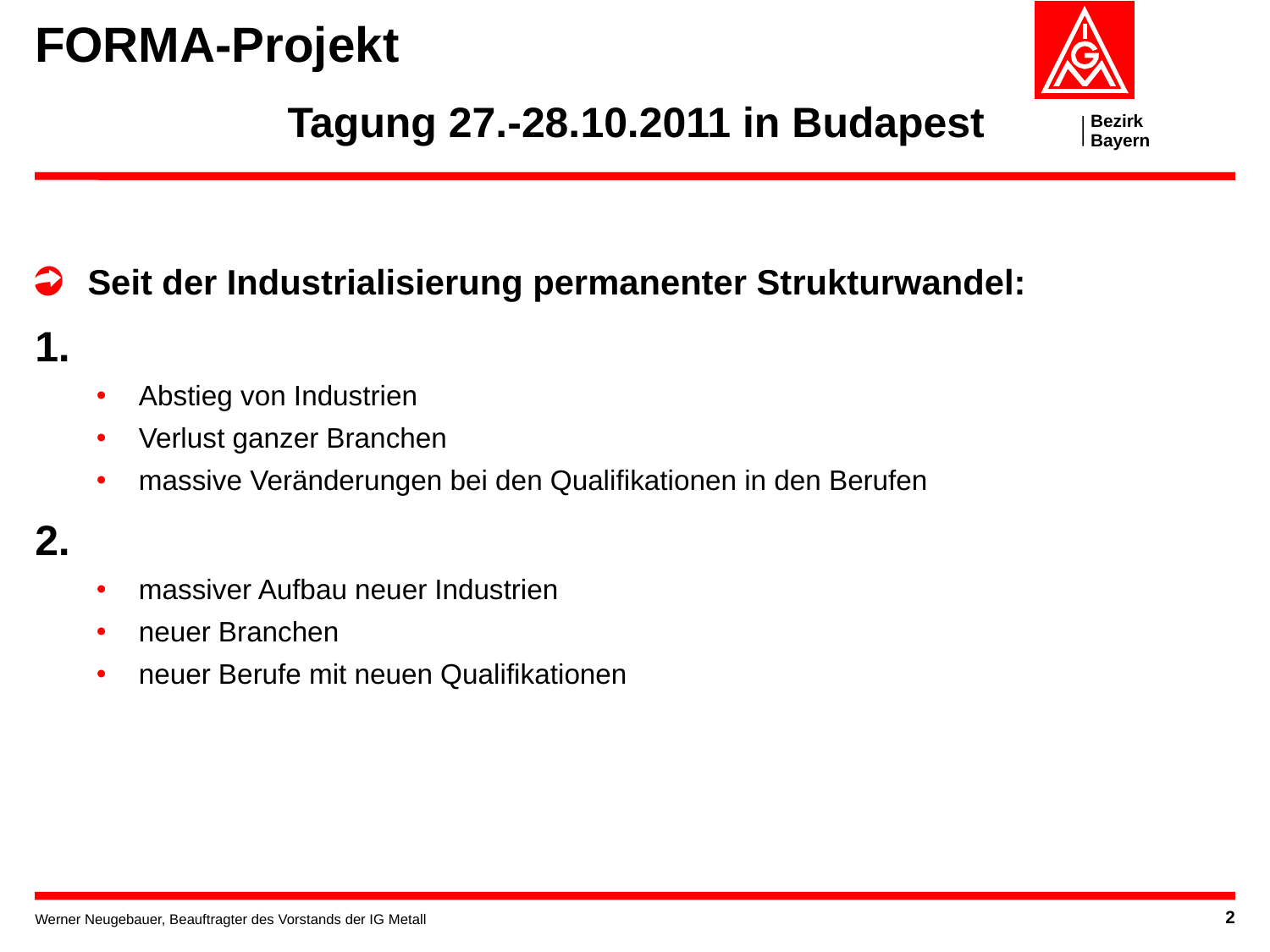

# FORMA-Projekt
Tagung 27.-28.10.2011 in Budapest

Seit der Industrialisierung permanenter Strukturwandel:

Abstieg von Industrien
Verlust ganzer Branchen
massive Veränderungen bei den Qualifikationen in den Berufen

massiver Aufbau neuer Industrien
neuer Branchen
neuer Berufe mit neuen Qualifikationen
2